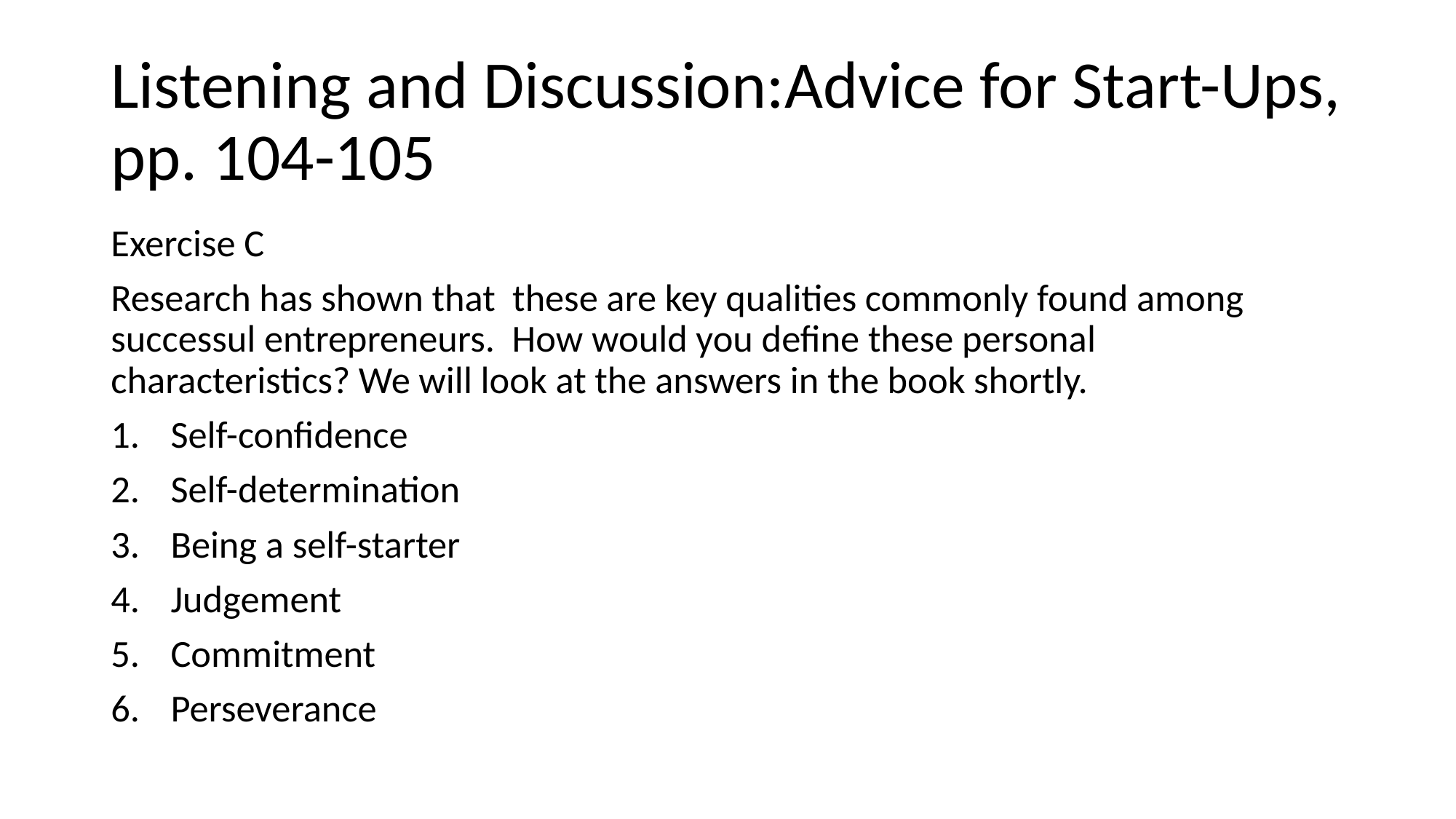

# Listening and Discussion:Advice for Start-Ups, pp. 104-105
Exercise C
Research has shown that  these are key qualities commonly found among successul entrepreneurs.  How would you define these personal characteristics? We will look at the answers in the book shortly.
Self-confidence
Self-determination
Being a self-starter
Judgement
Commitment
Perseverance